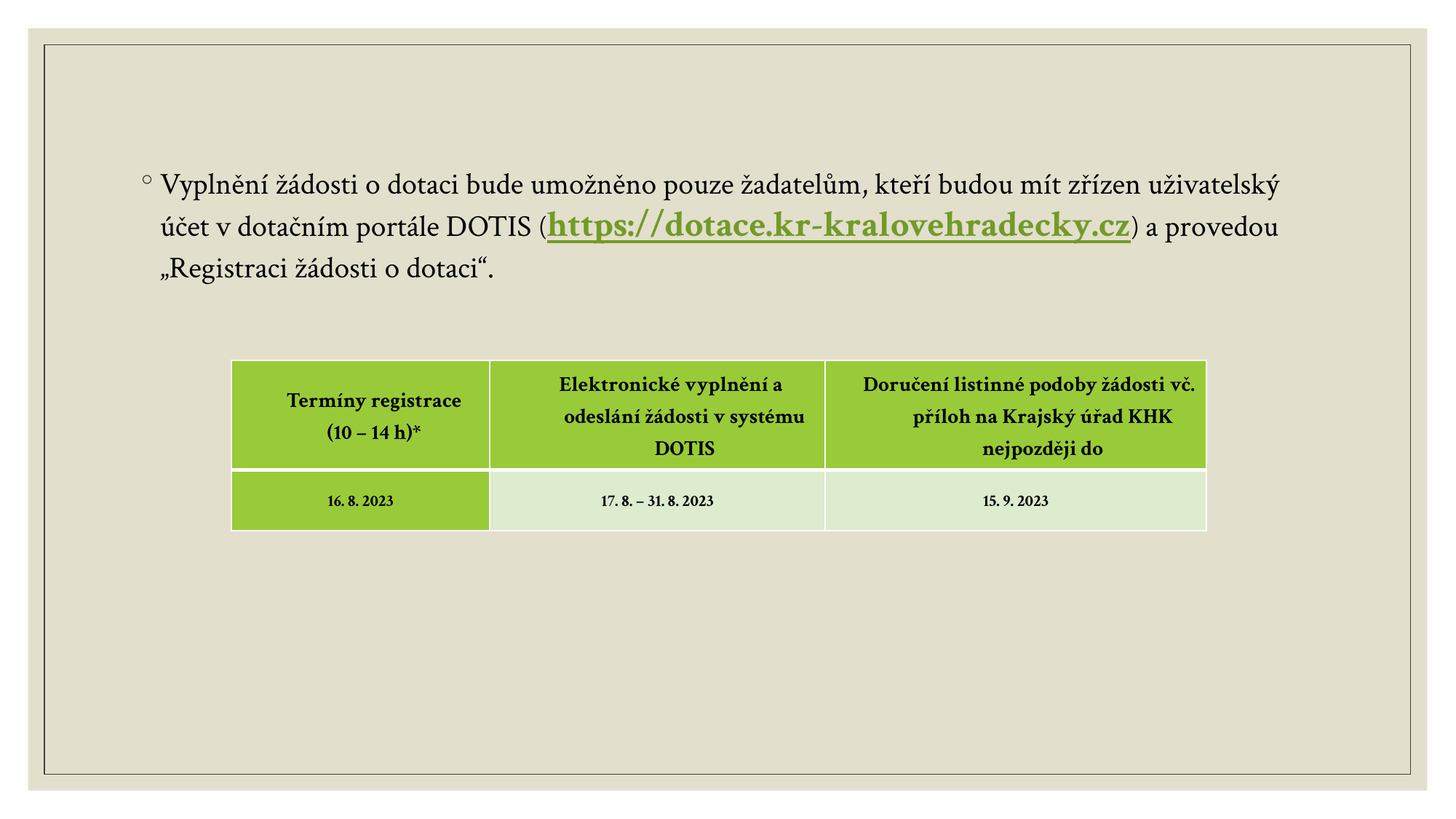

Vyplnění žádosti o dotaci bude umožněno pouze žadatelům, kteří budou mít zřízen uživatelský účet v dotačním portále DOTIS (https://dotace.kr-kralovehradecky.cz) a provedou „Registraci žádosti o dotaci“.

| Termíny registrace (10 – 14 h)\* | Elektronické vyplnění a odeslání žádosti v systému DOTIS | Doručení listinné podoby žádosti vč. příloh na Krajský úřad KHK nejpozději do |
| --- | --- | --- |
| 16. 8. 2023 | 17. 8. – 31. 8. 2023 | 15. 9. 2023 |